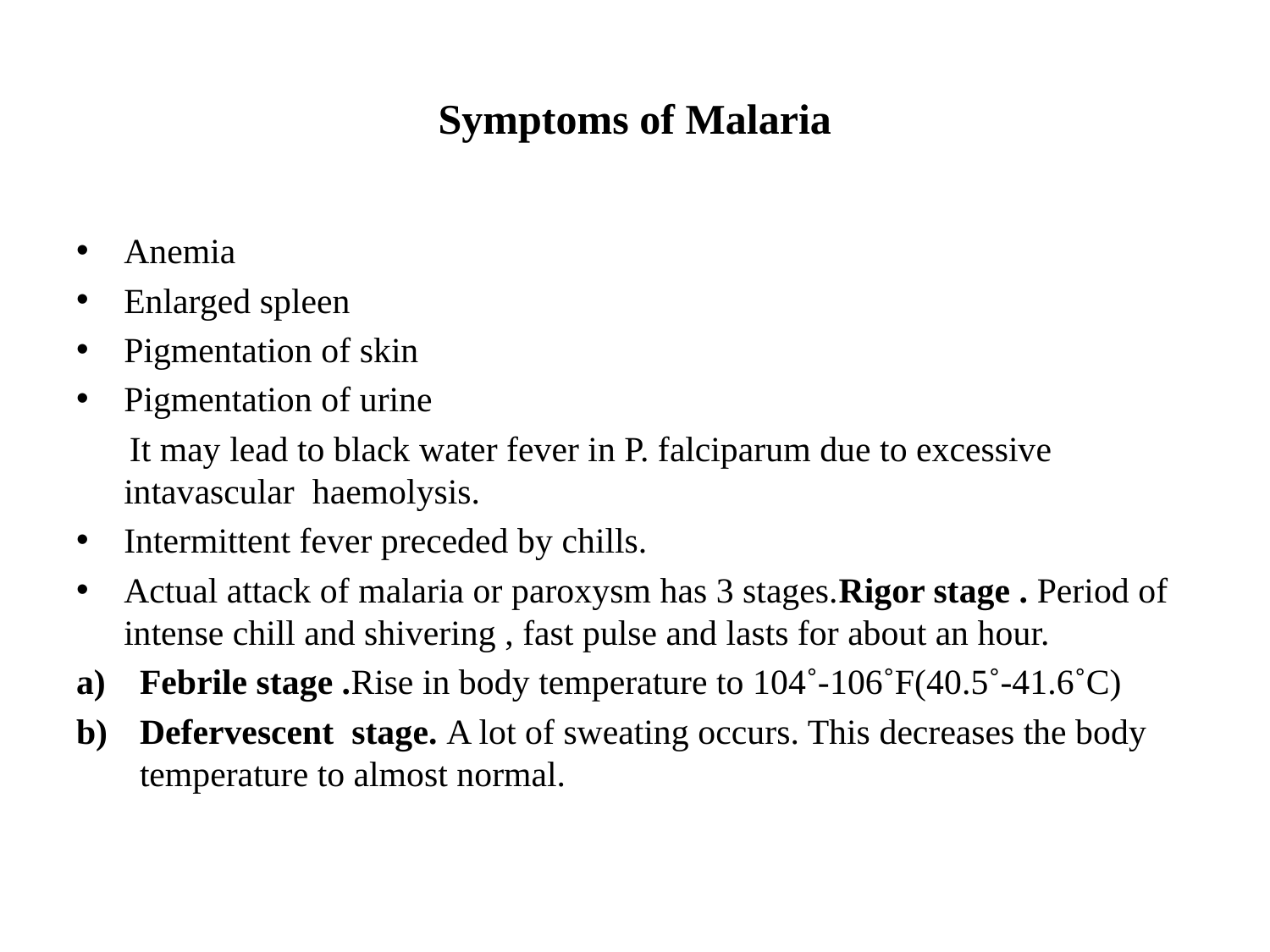

# Symptoms of Malaria
Anemia
Enlarged spleen
Pigmentation of skin
Pigmentation of urine
      It may lead to black water fever in P. falciparum due to excessive intavascular  haemolysis.
Intermittent fever preceded by chills.
Actual attack of malaria or paroxysm has 3 stages.Rigor stage . Period of intense chill and shivering , fast pulse and lasts for about an hour.
Febrile stage .Rise in body temperature to 104˚-106˚F(40.5˚-41.6˚C)
Defervescent  stage. A lot of sweating occurs. This decreases the body temperature to almost normal.